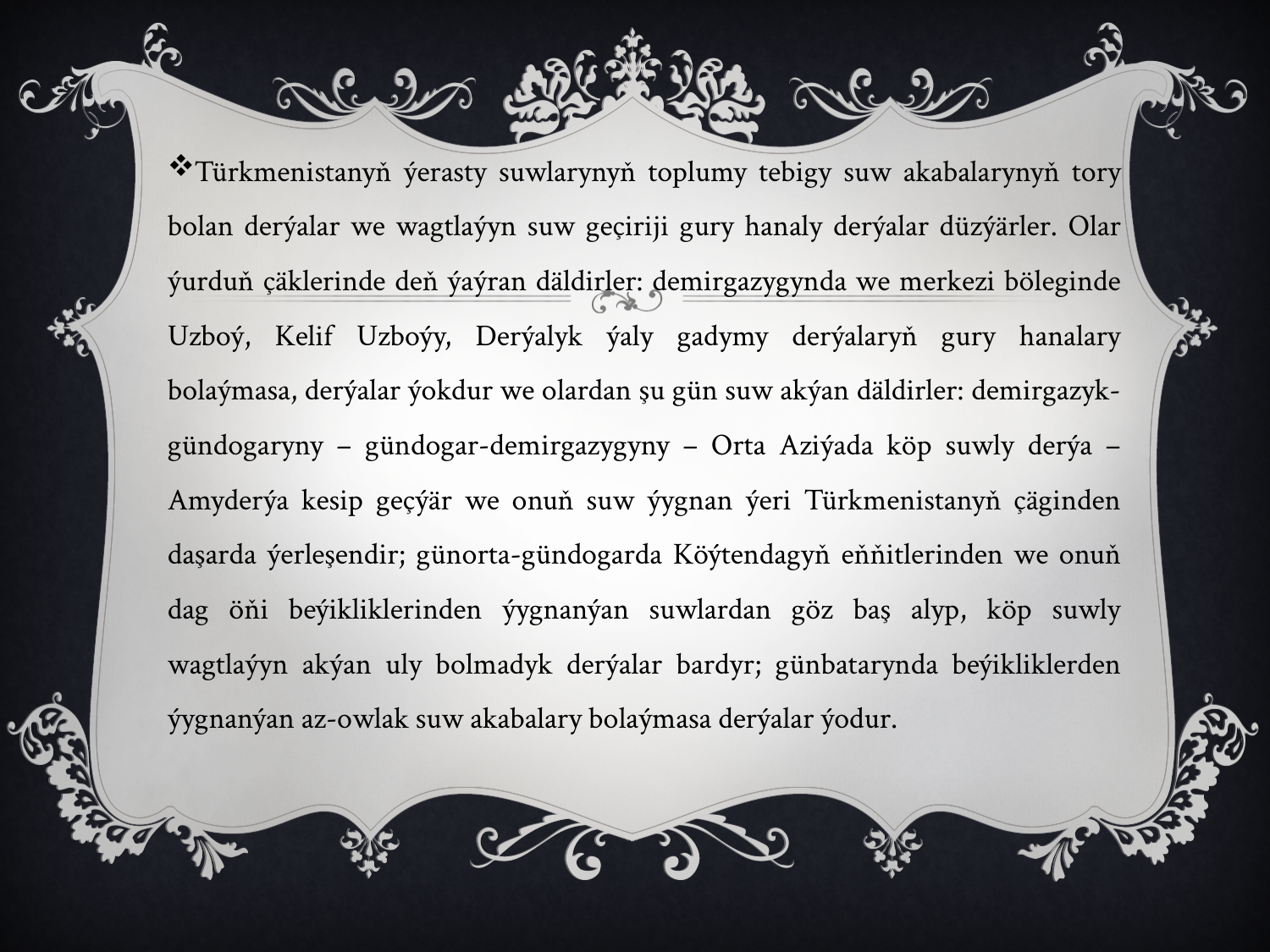

Türkmenistanyň ýerasty suwlarynyň toplumy tebigy suw akabalarynyň tory bolan derýalar we wagtlaýyn suw geçiriji gury hanaly derýalar düzýärler. Olar ýurduň çäklerinde deň ýaýran däldirler: demirgazygynda we merkezi böleginde Uzboý, Kelif Uzboýy, Derýalyk ýaly gadymy derýalaryň gury hanalary bolaýmasa, derýalar ýokdur we olardan şu gün suw akýan däldirler: demirgazyk-gündogaryny – gündogar-demirgazygyny – Orta Aziýada köp suwly derýa – Amyderýa kesip geçýär we onuň suw ýygnan ýeri Türkmenistanyň çäginden daşarda ýerleşendir; günorta-gündogarda Köýtendagyň eňňitlerinden we onuň dag öňi beýikliklerinden ýygnanýan suwlardan göz baş alyp, köp suwly wagtlaýyn akýan uly bolmadyk derýalar bardyr; günbatarynda beýikliklerden ýygnanýan az-owlak suw akabalary bolaýmasa derýalar ýodur.